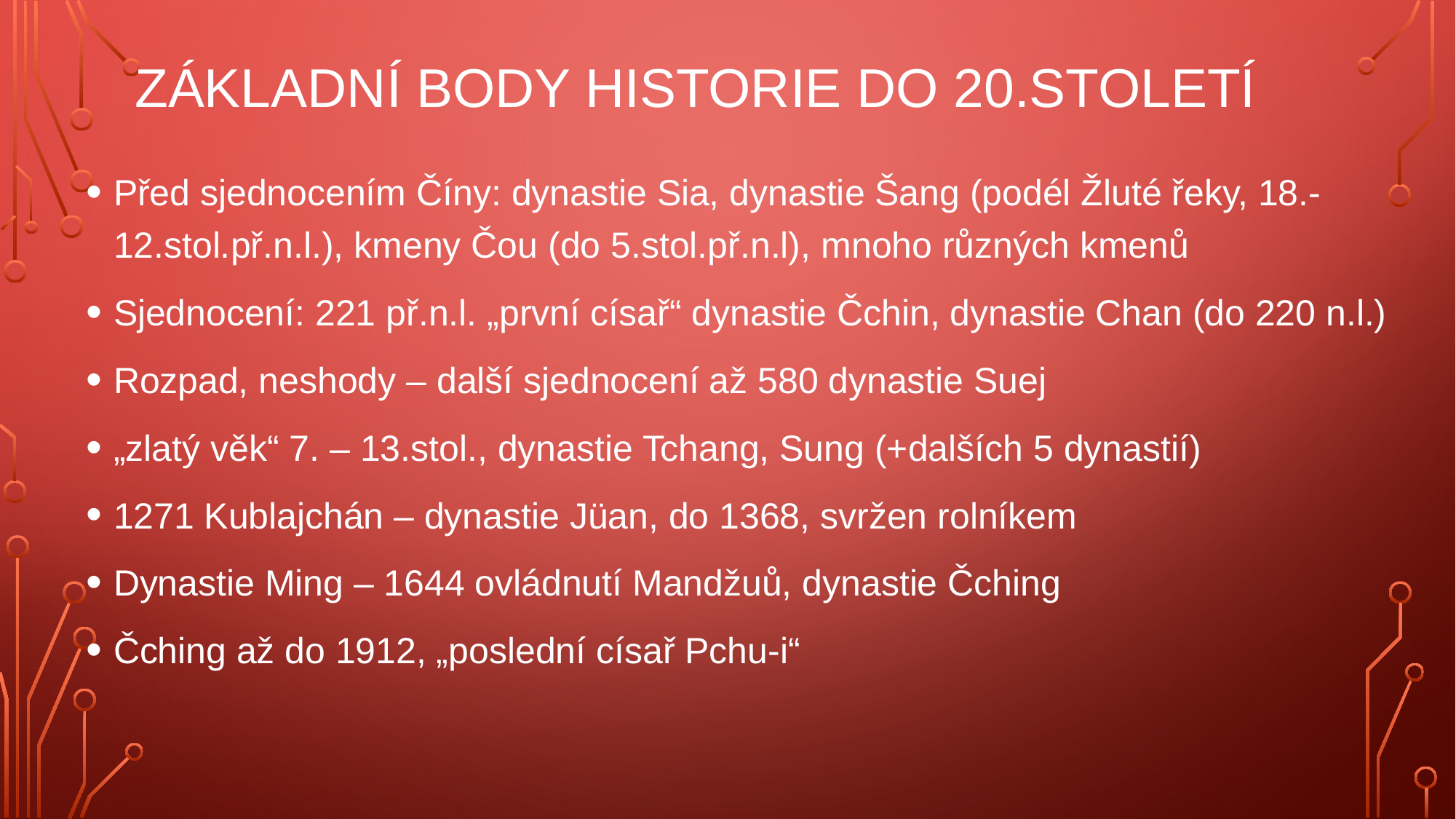

# Základní body historie do 20.století
Před sjednocením Číny: dynastie Sia, dynastie Šang (podél Žluté řeky, 18.-12.stol.př.n.l.), kmeny Čou (do 5.stol.př.n.l), mnoho různých kmenů
Sjednocení: 221 př.n.l. „první císař“ dynastie Čchin, dynastie Chan (do 220 n.l.)
Rozpad, neshody – další sjednocení až 580 dynastie Suej
„zlatý věk“ 7. – 13.stol., dynastie Tchang, Sung (+dalších 5 dynastií)
1271 Kublajchán – dynastie Jüan, do 1368, svržen rolníkem
Dynastie Ming – 1644 ovládnutí Mandžuů, dynastie Čching
Čching až do 1912, „poslední císař Pchu-i“